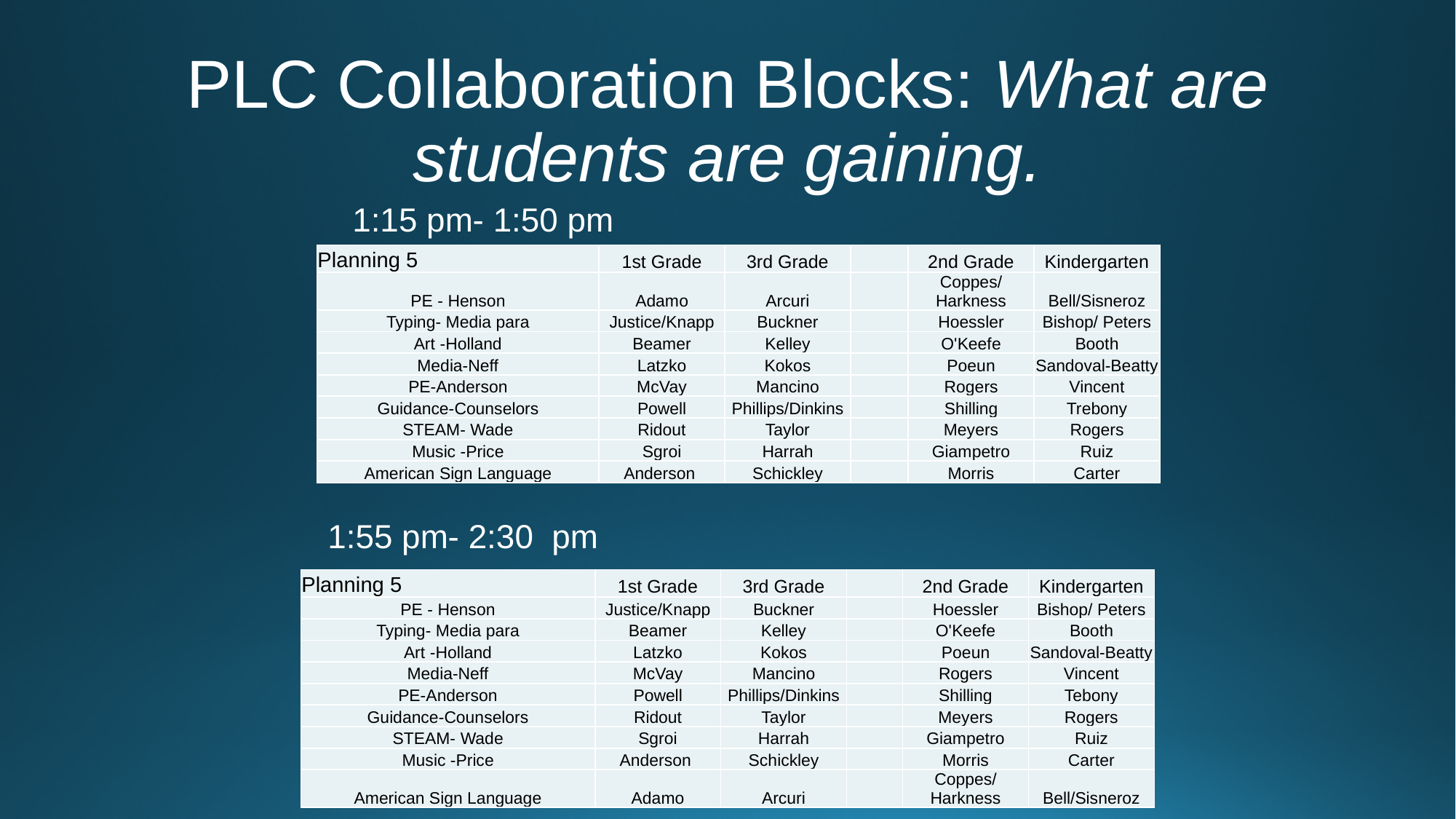

# PLC Collaboration Blocks: What are students are gaining.
1:15 pm- 1:50 pm
| Planning 5 | 1st Grade | 3rd Grade |  | 2nd Grade | Kindergarten |
| --- | --- | --- | --- | --- | --- |
| PE - Henson | Adamo | Arcuri |  | Coppes/ Harkness | Bell/Sisneroz |
| Typing- Media para | Justice/Knapp | Buckner |  | Hoessler | Bishop/ Peters |
| Art -Holland | Beamer | Kelley |  | O'Keefe | Booth |
| Media-Neff | Latzko | Kokos |  | Poeun | Sandoval-Beatty |
| PE-Anderson | McVay | Mancino |  | Rogers | Vincent |
| Guidance-Counselors | Powell | Phillips/Dinkins |  | Shilling | Trebony |
| STEAM- Wade | Ridout | Taylor |  | Meyers | Rogers |
| Music -Price | Sgroi | Harrah |  | Giampetro | Ruiz |
| American Sign Language | Anderson | Schickley |  | Morris | Carter |
1:55 pm- 2:30  pm
| Planning 5 | 1st Grade | 3rd Grade |  | 2nd Grade | Kindergarten |
| --- | --- | --- | --- | --- | --- |
| PE - Henson | Justice/Knapp | Buckner |  | Hoessler | Bishop/ Peters |
| Typing- Media para | Beamer | Kelley |  | O'Keefe | Booth |
| Art -Holland | Latzko | Kokos |  | Poeun | Sandoval-Beatty |
| Media-Neff | McVay | Mancino |  | Rogers | Vincent |
| PE-Anderson | Powell | Phillips/Dinkins |  | Shilling | Tebony |
| Guidance-Counselors | Ridout | Taylor |  | Meyers | Rogers |
| STEAM- Wade | Sgroi | Harrah |  | Giampetro | Ruiz |
| Music -Price | Anderson | Schickley |  | Morris | Carter |
| American Sign Language | Adamo | Arcuri |  | Coppes/ Harkness | Bell/Sisneroz |